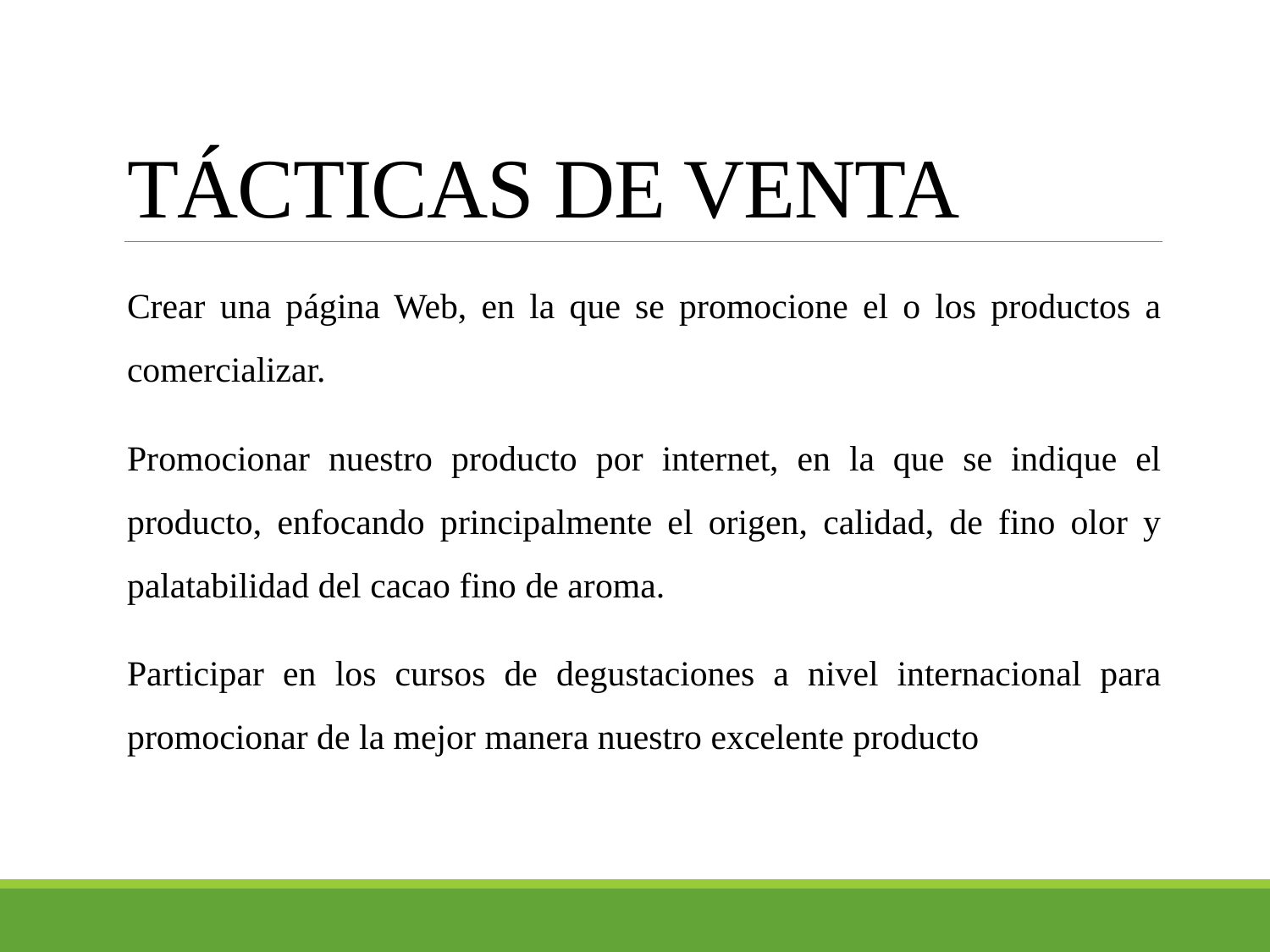

# TÁCTICAS DE VENTA
Crear una página Web, en la que se promocione el o los productos a comercializar.
Promocionar nuestro producto por internet, en la que se indique el producto, enfocando principalmente el origen, calidad, de fino olor y palatabilidad del cacao fino de aroma.
Participar en los cursos de degustaciones a nivel internacional para promocionar de la mejor manera nuestro excelente producto